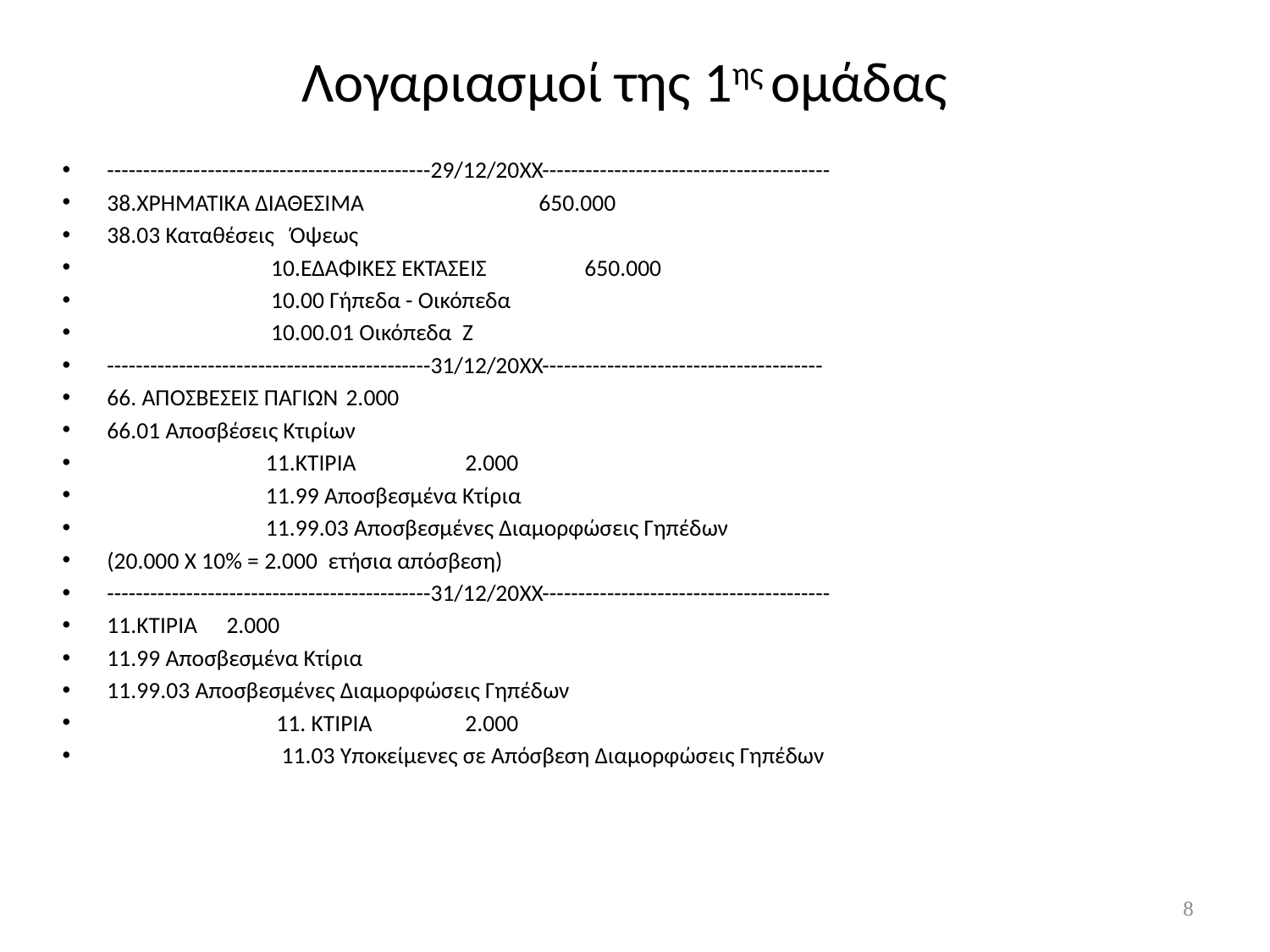

# Λογαριασμοί της 1ης ομάδας
---------------------------------------------29/12/20ΧΧ----------------------------------------
38.ΧΡΗΜΑΤΙΚΑ ΔΙΑΘΕΣΙΜΑ			              650.000
38.03 Καταθέσεις   Όψεως
                               10.ΕΔΑΦΙΚΕΣ ΕΚΤΑΣΕΙΣ				650.000
                               10.00 Γήπεδα - Οικόπεδα
                               10.00.01 Οικόπεδα  Ζ
---------------------------------------------31/12/20ΧΧ---------------------------------------
66. ΑΠΟΣΒΕΣΕΙΣ ΠΑΓΙΩΝ				2.000
66.01 Αποσβέσεις Κτιρίων
                              11.ΚΤΙΡΙΑ						2.000
                              11.99 Αποσβεσμένα Κτίρια
                              11.99.03 Αποσβεσμένες Διαμορφώσεις Γηπέδων
(20.000 Χ 10% = 2.000  ετήσια απόσβεση)
---------------------------------------------31/12/20ΧΧ----------------------------------------
11.ΚΤΙΡΙΑ					2.000
11.99 Αποσβεσμένα Κτίρια
11.99.03 Αποσβεσμένες Διαμορφώσεις Γηπέδων
                                11. ΚΤΙΡΙΑ					2.000
                                 11.03 Υποκείμενες σε Απόσβεση Διαμορφώσεις Γηπέδων
8